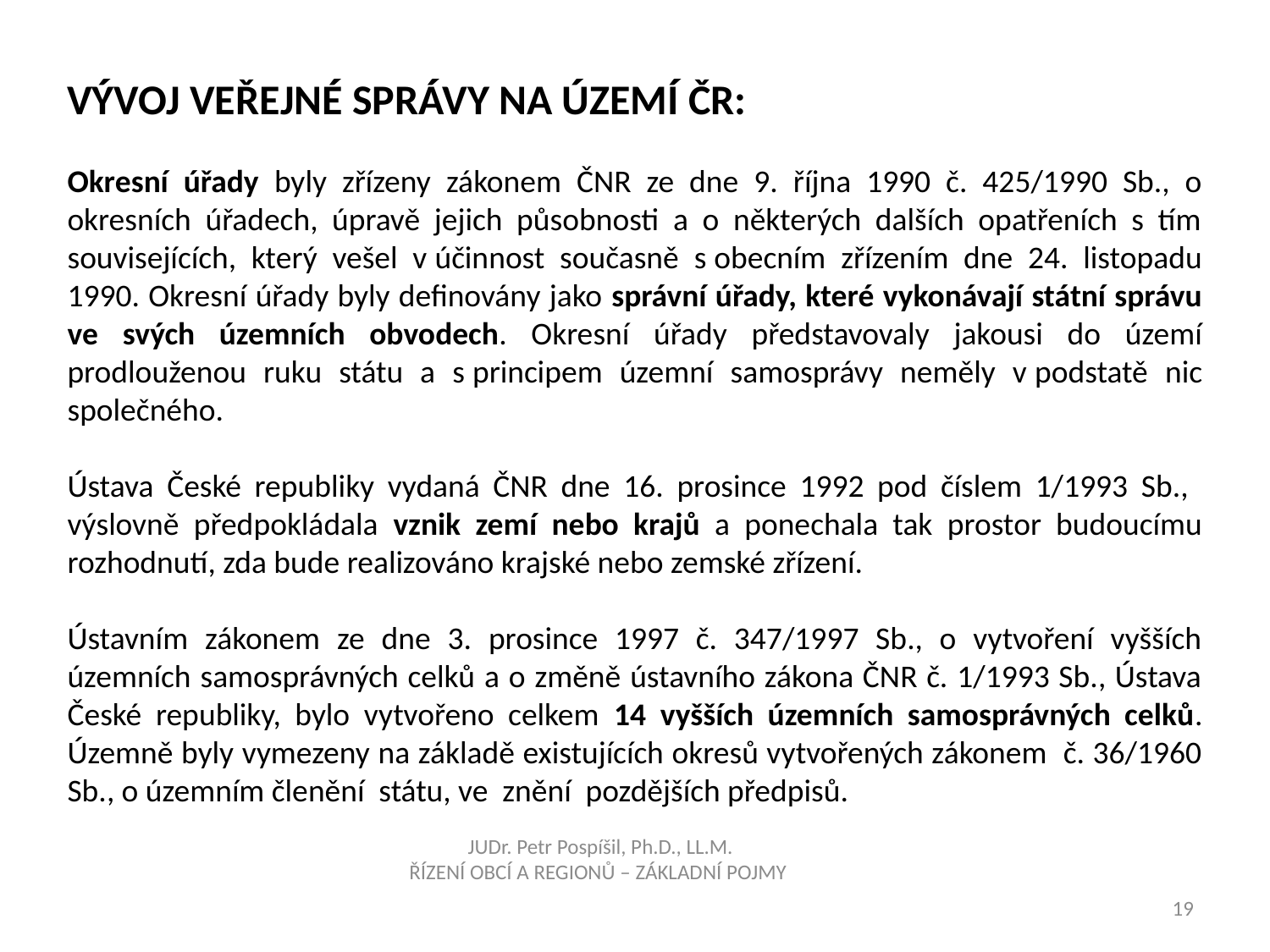

Vývoj veřejné správy na území Čr:

Okresní úřady byly zřízeny zákonem ČNR ze dne 9. října 1990 č. 425/1990 Sb., o okresních úřadech, úpravě jejich působnosti a o některých dalších opatřeních s tím souvisejících, který vešel v účinnost současně s obecním zřízením dne 24. listopadu 1990. Okresní úřady byly definovány jako správní úřady, které vykonávají státní správu ve svých územních obvodech. Okresní úřady představovaly jakousi do území prodlouženou ruku státu a s principem územní samosprávy neměly v podstatě nic společného.

Ústava České republiky vydaná ČNR dne 16. prosince 1992 pod číslem 1/1993 Sb.,  výslovně předpokládala vznik zemí nebo krajů a ponechala tak prostor budoucímu rozhodnutí, zda bude realizováno krajské nebo zemské zřízení.

Ústavním zákonem ze dne 3. prosince 1997 č. 347/1997 Sb., o vytvoření vyšších územních samosprávných celků a o změně ústavního zákona ČNR č. 1/1993 Sb., Ústava České republiky, bylo vytvořeno celkem 14 vyšších územních samosprávných celků. Územně byly vymezeny na základě existujících okresů vytvořených zákonem  č. 36/1960 Sb., o územním členění  státu, ve  znění  pozdějších předpisů.
JUDr. Petr Pospíšil, Ph.D., LL.M.
ŘÍZENÍ OBCÍ A REGIONŮ – ZÁKLADNÍ POJMY

19